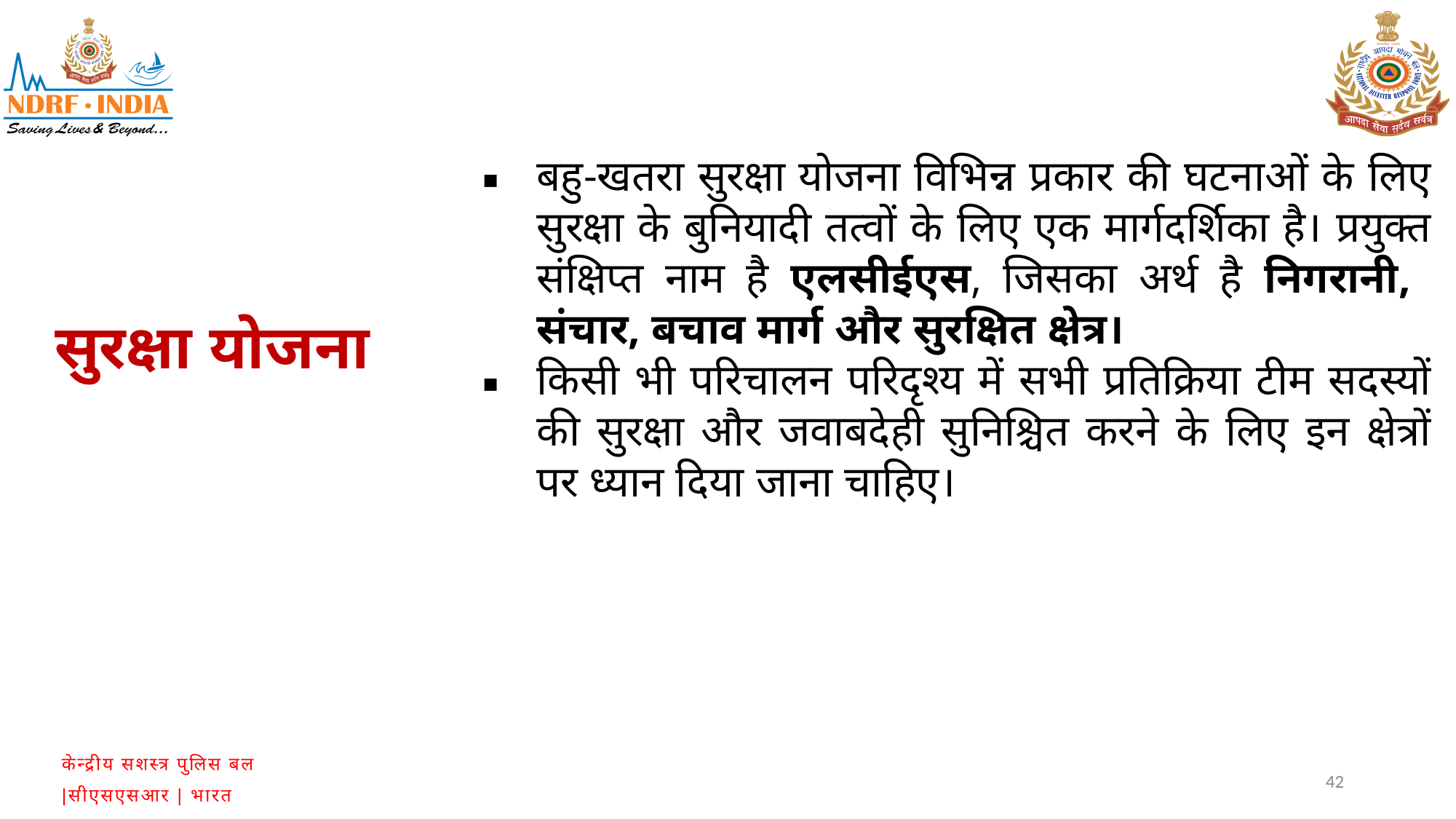

बहु-खतरा सुरक्षा योजना विभिन्न प्रकार की घटनाओं के लिए सुरक्षा के बुनियादी तत्वों के लिए एक मार्गदर्शिका है। प्रयुक्त संक्षिप्त नाम है एलसीईएस, जिसका अर्थ है निगरानी, ​​संचार, बचाव मार्ग और सुरक्षित क्षेत्र।
किसी भी परिचालन परिदृश्य में सभी प्रतिक्रिया टीम सदस्यों की सुरक्षा और जवाबदेही सुनिश्चित करने के लिए इन क्षेत्रों पर ध्यान दिया जाना चाहिए।
सुरक्षा योजना
42